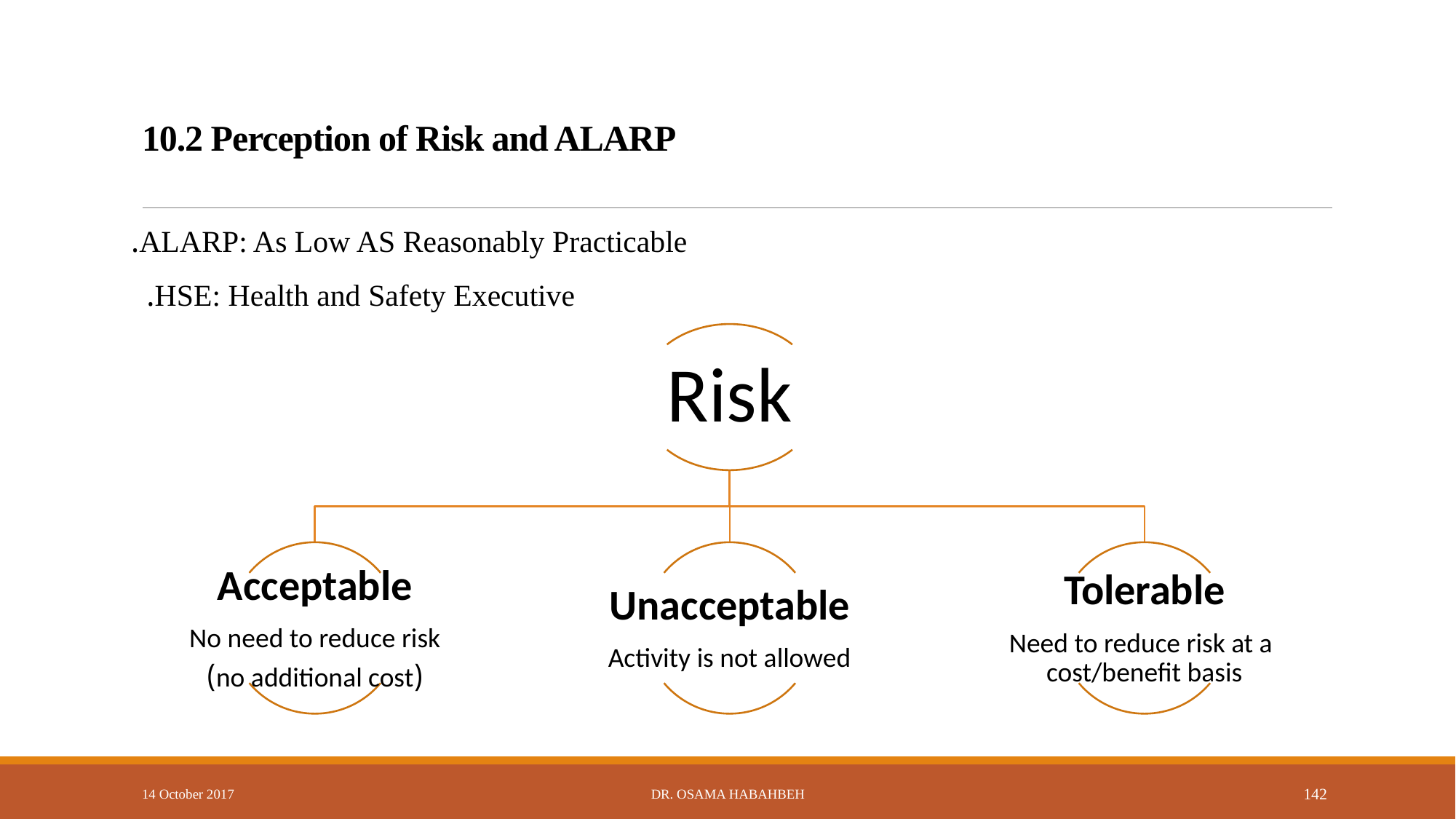

# 10.2 Perception of Risk and ALARP
ALARP: As Low AS Reasonably Practicable.
HSE: Health and Safety Executive.

Risk
Acceptable
No need to reduce risk
(no additional cost)
Unacceptable
Activity is not allowed
Tolerable
 Need to reduce risk at a cost/benefit basis
14 October 2017
Dr. Osama Habahbeh
142